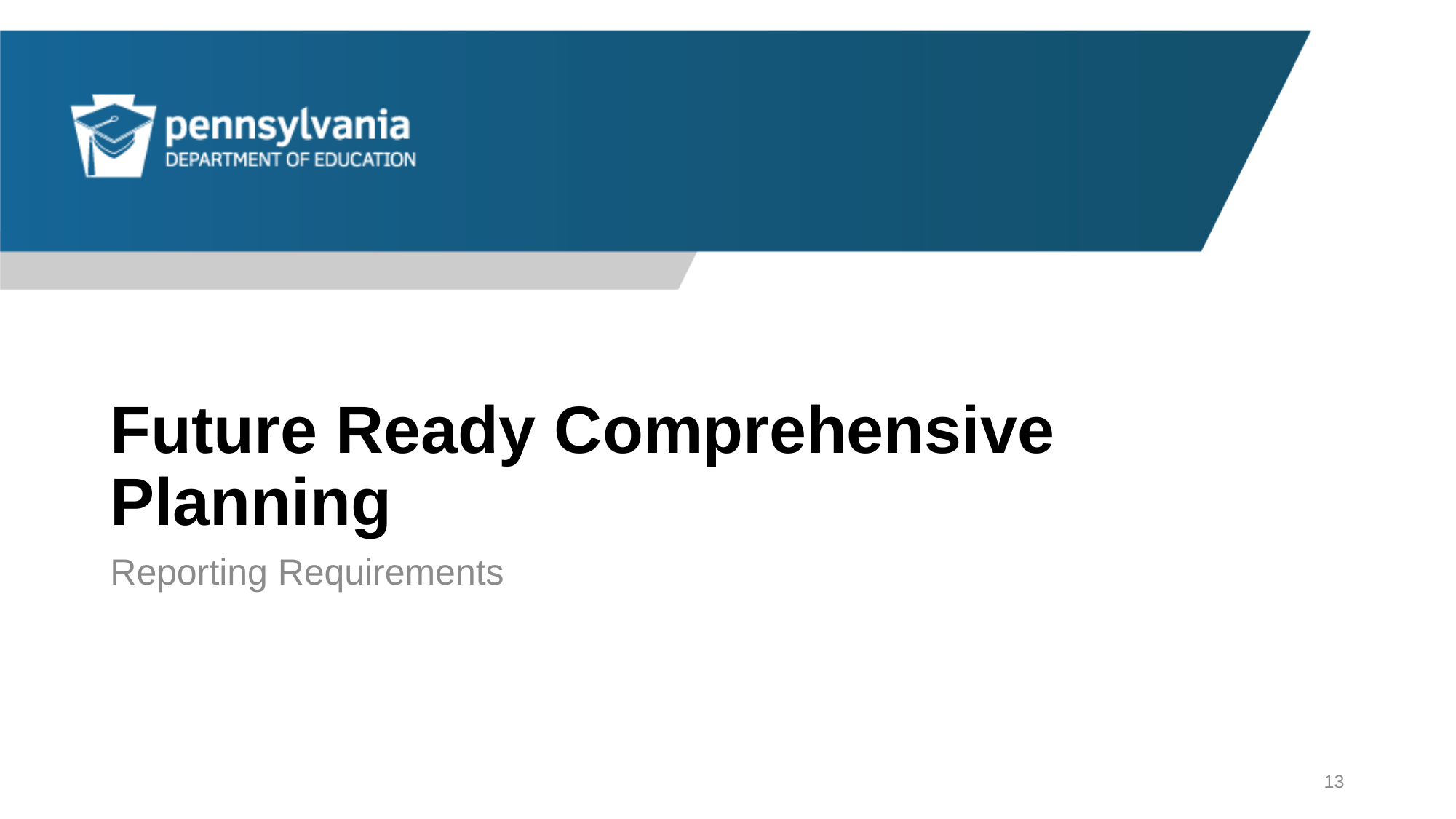

# Future Ready Comprehensive Planning
Reporting Requirements
13